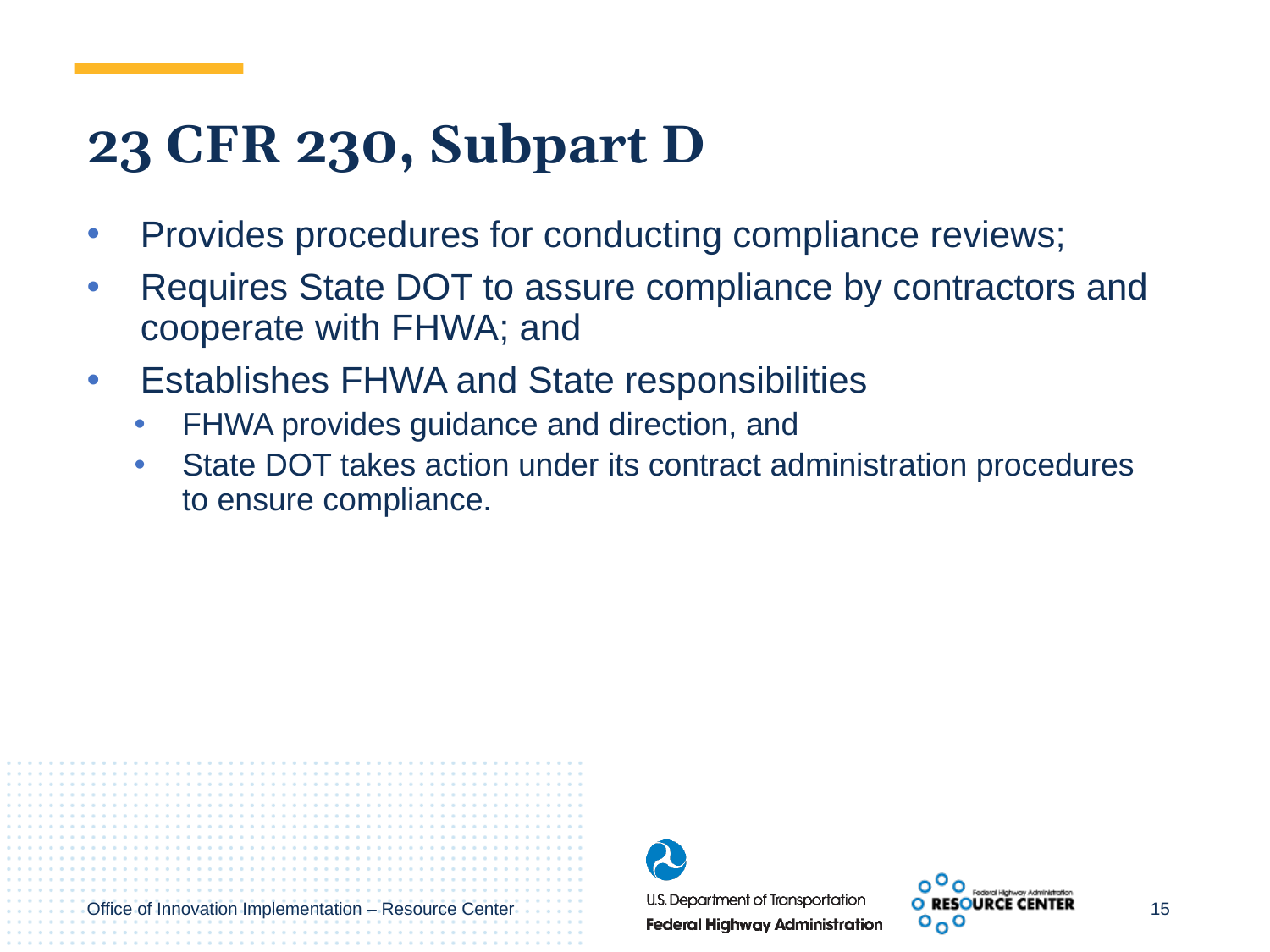

# 23 CFR 230, Subpart D
Provides procedures for conducting compliance reviews;
Requires State DOT to assure compliance by contractors and cooperate with FHWA; and
Establishes FHWA and State responsibilities
FHWA provides guidance and direction, and
State DOT takes action under its contract administration procedures to ensure compliance.
15